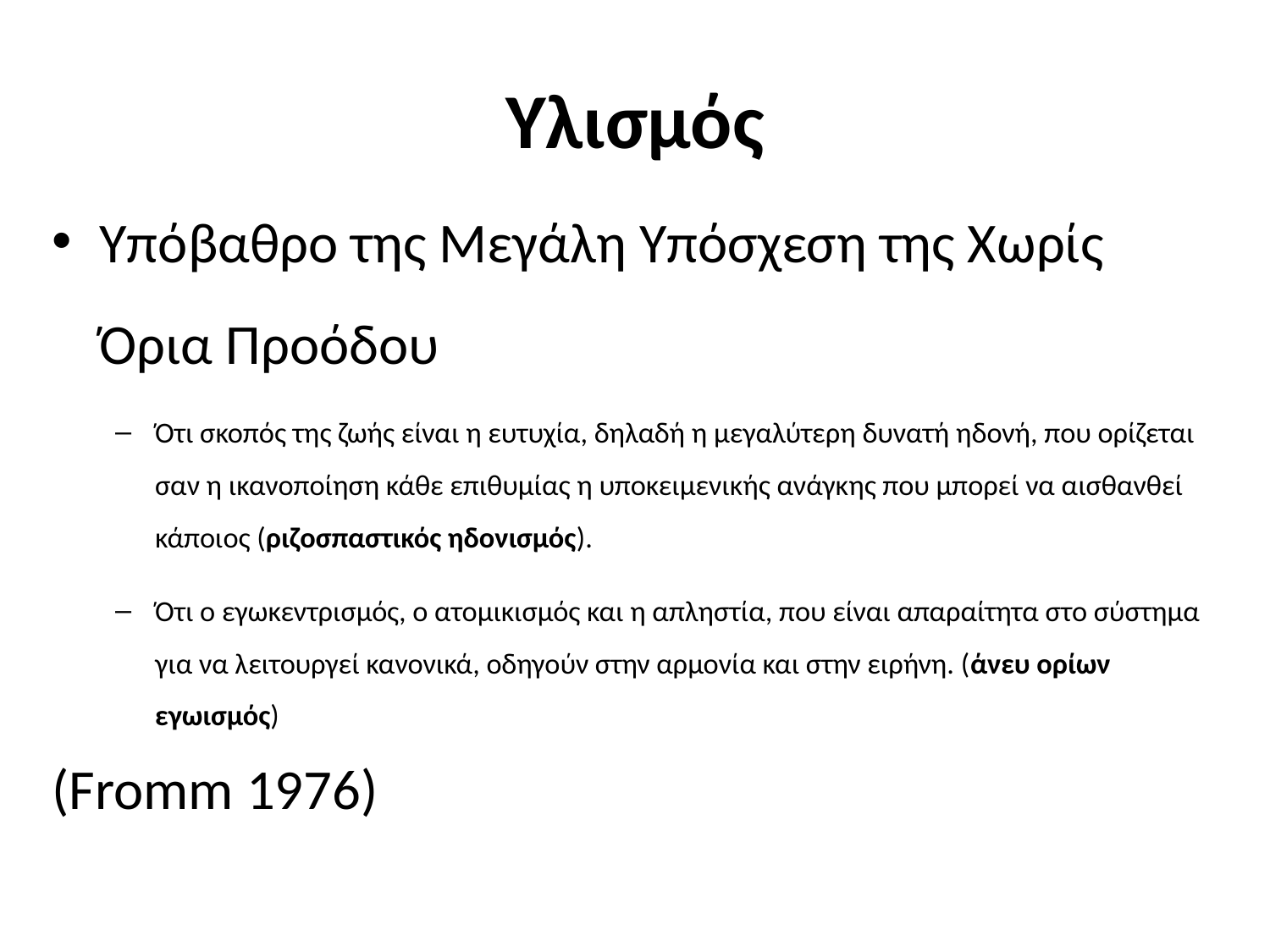

# Υλισμός
Υπόβαθρο της Μεγάλη Υπόσχεση της Χωρίς Όρια Προόδου
Ότι σκοπός της ζωής είναι η ευτυχία, δηλαδή η μεγαλύτερη δυνατή ηδονή, που ορίζεται σαν η ικανοποίηση κάθε επιθυμίας η υποκειμενικής ανάγκης που μπορεί να αισθανθεί κάποιος (ριζοσπαστικός ηδονισμός).
Ότι ο εγωκεντρισμός, ο ατομικισμός και η απληστία, που είναι απαραίτητα στο σύστημα για να λειτουργεί κανονικά, οδηγούν στην αρμονία και στην ειρήνη. (άνευ ορίων εγωισμός)
(Fromm 1976)